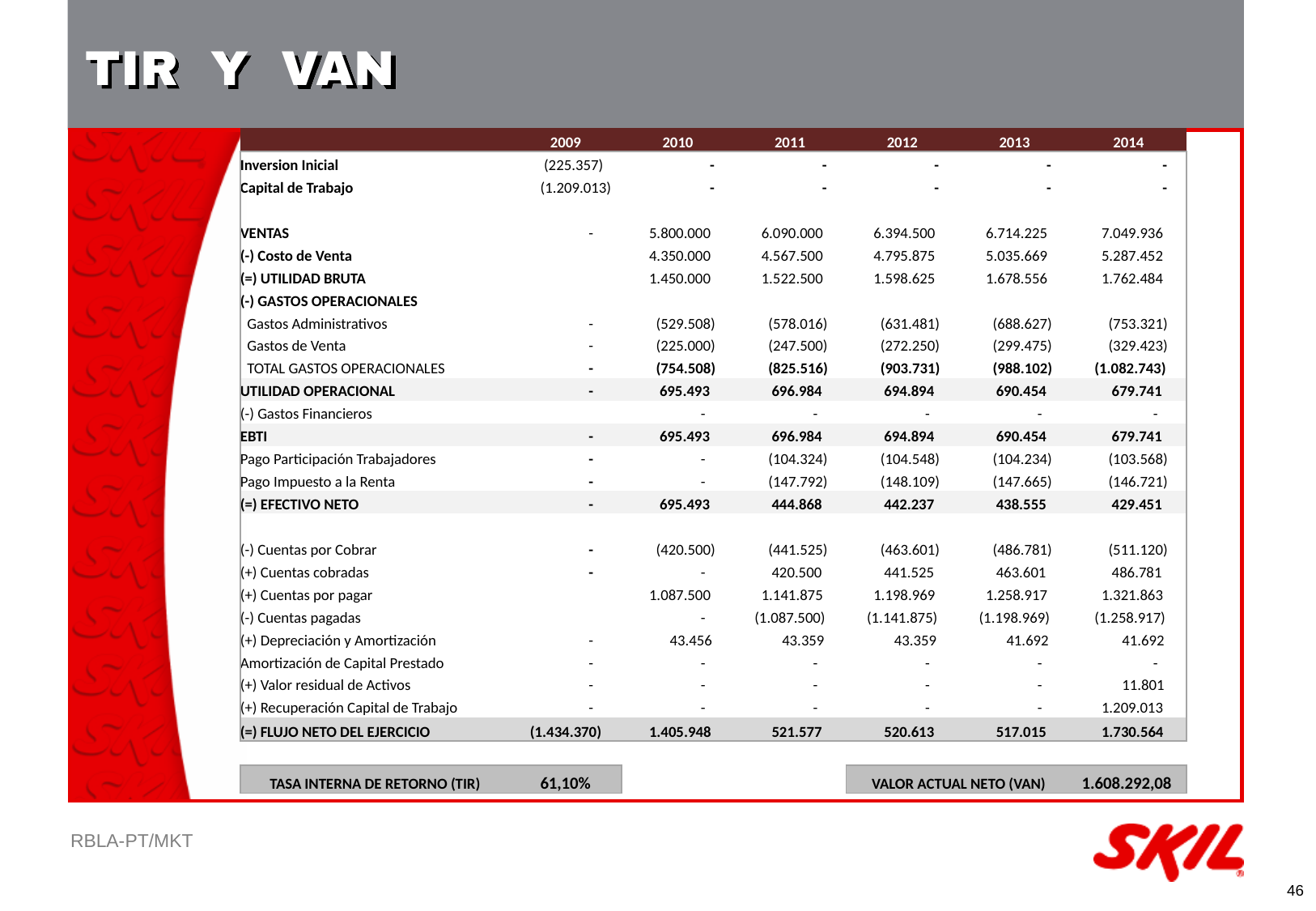

# TIR  Y  VAN
|  | 2009 | 2010 | 2011 | 2012 | 2013 | 2014 |
| --- | --- | --- | --- | --- | --- | --- |
| Inversion Inicial | (225.357) | - | - | - | - | - |
| Capital de Trabajo | (1.209.013) | - | - | - | - | - |
|  |  |  |  |  |  |  |
| VENTAS | - | 5.800.000 | 6.090.000 | 6.394.500 | 6.714.225 | 7.049.936 |
| (-) Costo de Venta |  | 4.350.000 | 4.567.500 | 4.795.875 | 5.035.669 | 5.287.452 |
| (=) UTILIDAD BRUTA |  | 1.450.000 | 1.522.500 | 1.598.625 | 1.678.556 | 1.762.484 |
| (-) GASTOS OPERACIONALES |  |  |  |  |  |  |
| Gastos Administrativos | - | (529.508) | (578.016) | (631.481) | (688.627) | (753.321) |
| Gastos de Venta | - | (225.000) | (247.500) | (272.250) | (299.475) | (329.423) |
| TOTAL GASTOS OPERACIONALES | - | (754.508) | (825.516) | (903.731) | (988.102) | (1.082.743) |
| UTILIDAD OPERACIONAL | - | 695.493 | 696.984 | 694.894 | 690.454 | 679.741 |
| (-) Gastos Financieros |  | - | - | - | - | - |
| EBTI | - | 695.493 | 696.984 | 694.894 | 690.454 | 679.741 |
| Pago Participación Trabajadores | - | - | (104.324) | (104.548) | (104.234) | (103.568) |
| Pago Impuesto a la Renta | - | - | (147.792) | (148.109) | (147.665) | (146.721) |
| (=) EFECTIVO NETO | - | 695.493 | 444.868 | 442.237 | 438.555 | 429.451 |
|  |  |  |  |  |  |  |
| (-) Cuentas por Cobrar | - | (420.500) | (441.525) | (463.601) | (486.781) | (511.120) |
| (+) Cuentas cobradas | - | - | 420.500 | 441.525 | 463.601 | 486.781 |
| (+) Cuentas por pagar |  | 1.087.500 | 1.141.875 | 1.198.969 | 1.258.917 | 1.321.863 |
| (-) Cuentas pagadas |  | - | (1.087.500) | (1.141.875) | (1.198.969) | (1.258.917) |
| (+) Depreciación y Amortización | - | 43.456 | 43.359 | 43.359 | 41.692 | 41.692 |
| Amortización de Capital Prestado | - | - | - | - | - | - |
| (+) Valor residual de Activos | - | - | - | - | - | 11.801 |
| (+) Recuperación Capital de Trabajo | - | - | - | - | - | 1.209.013 |
| (=) FLUJO NETO DEL EJERCICIO | (1.434.370) | 1.405.948 | 521.577 | 520.613 | 517.015 | 1.730.564 |
|  |  |  |  |  |  |  |
| TASA INTERNA DE RETORNO (TIR) | 61,10% |  |  | VALOR ACTUAL NETO (VAN) |  | 1.608.292,08 |
46